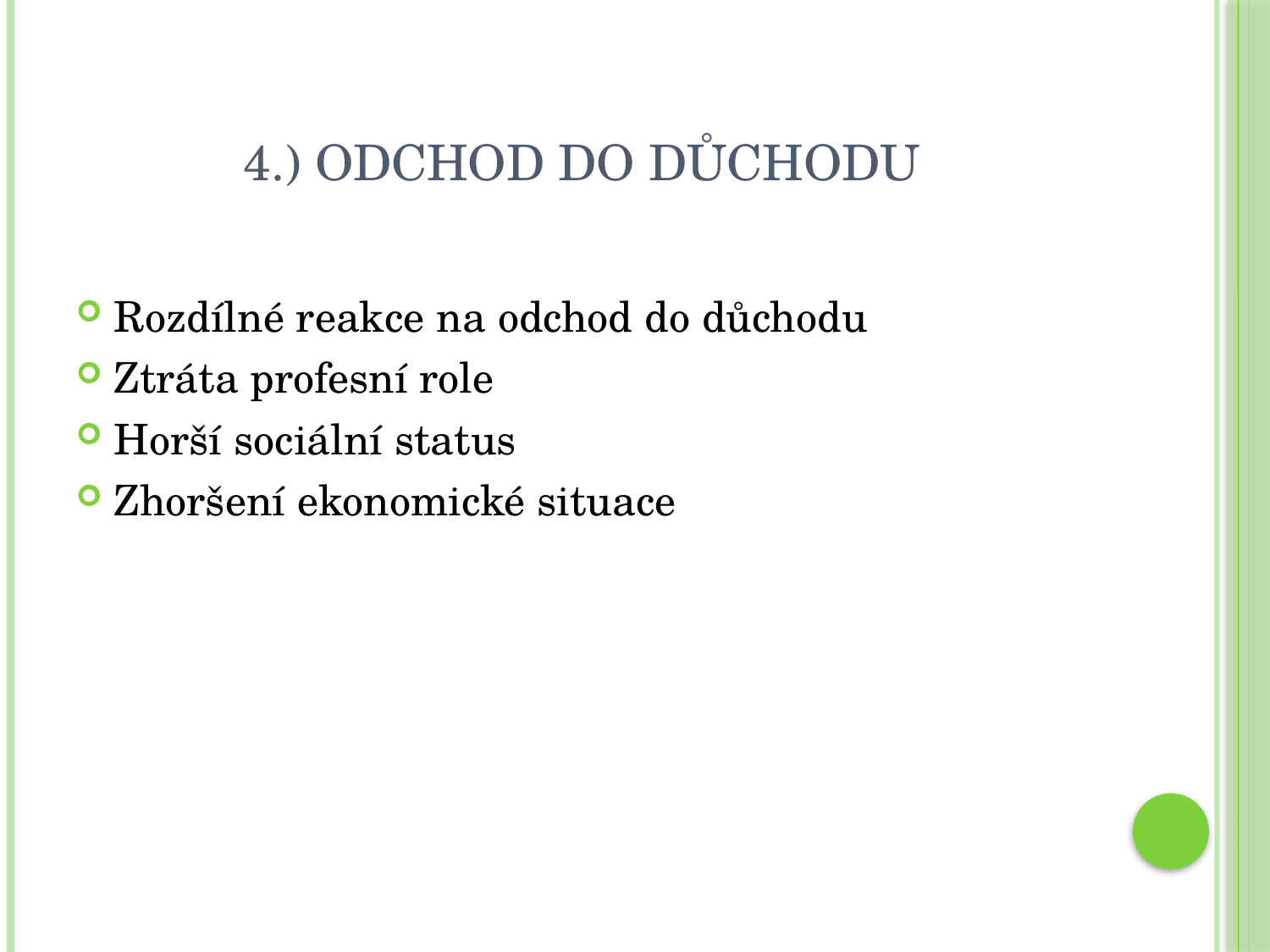

# 4.) Odchod do důchodu

Rozdílné reakce na odchod do důchodu
Ztráta profesní role
Horší sociální status
Zhoršení ekonomické situace